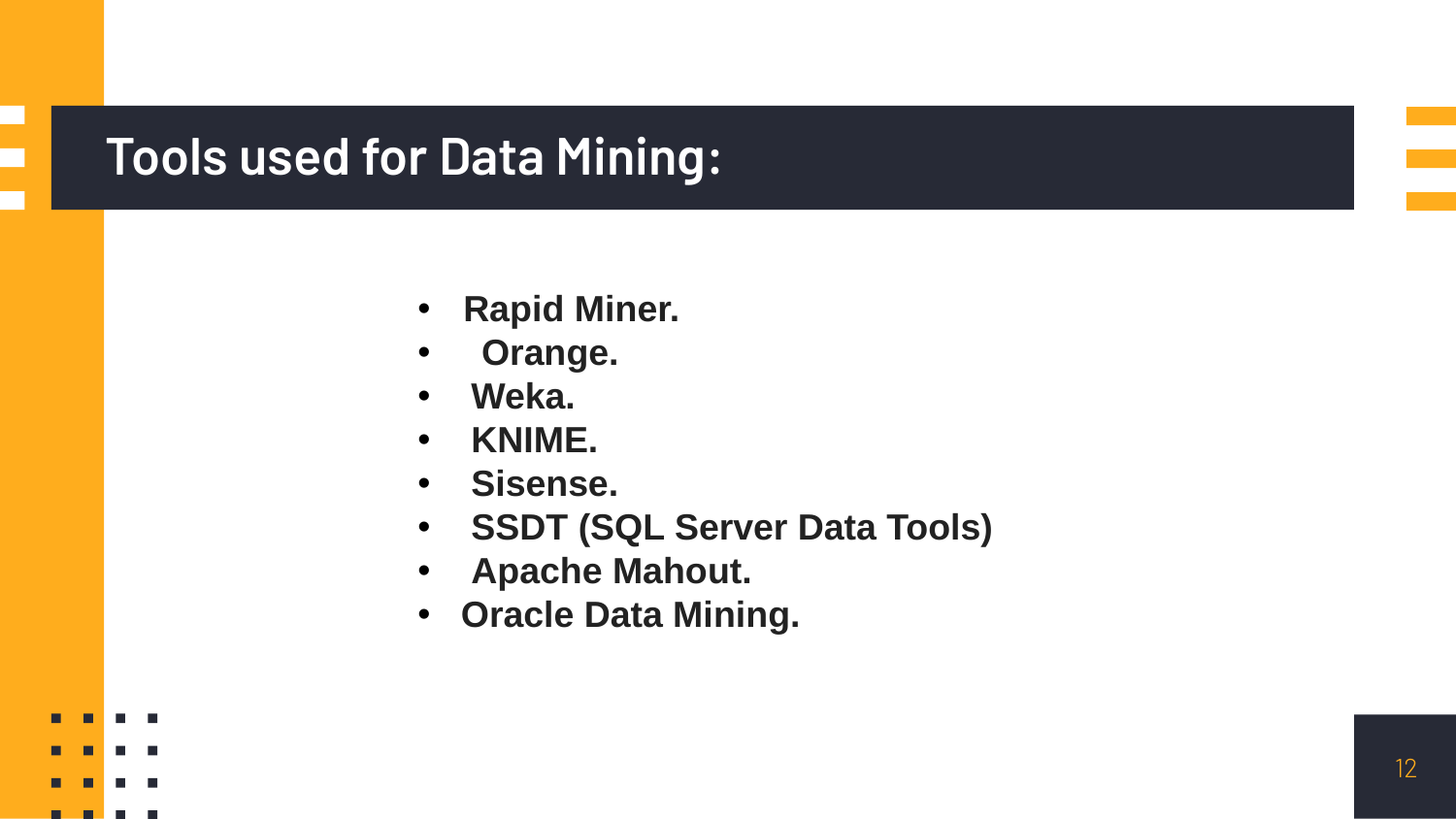

# Tools used for Data Mining:
Rapid Miner.
     Orange.
    Weka.
    KNIME.
    Sisense.
    SSDT (SQL Server Data Tools)
    Apache Mahout.
   Oracle Data Mining.
12